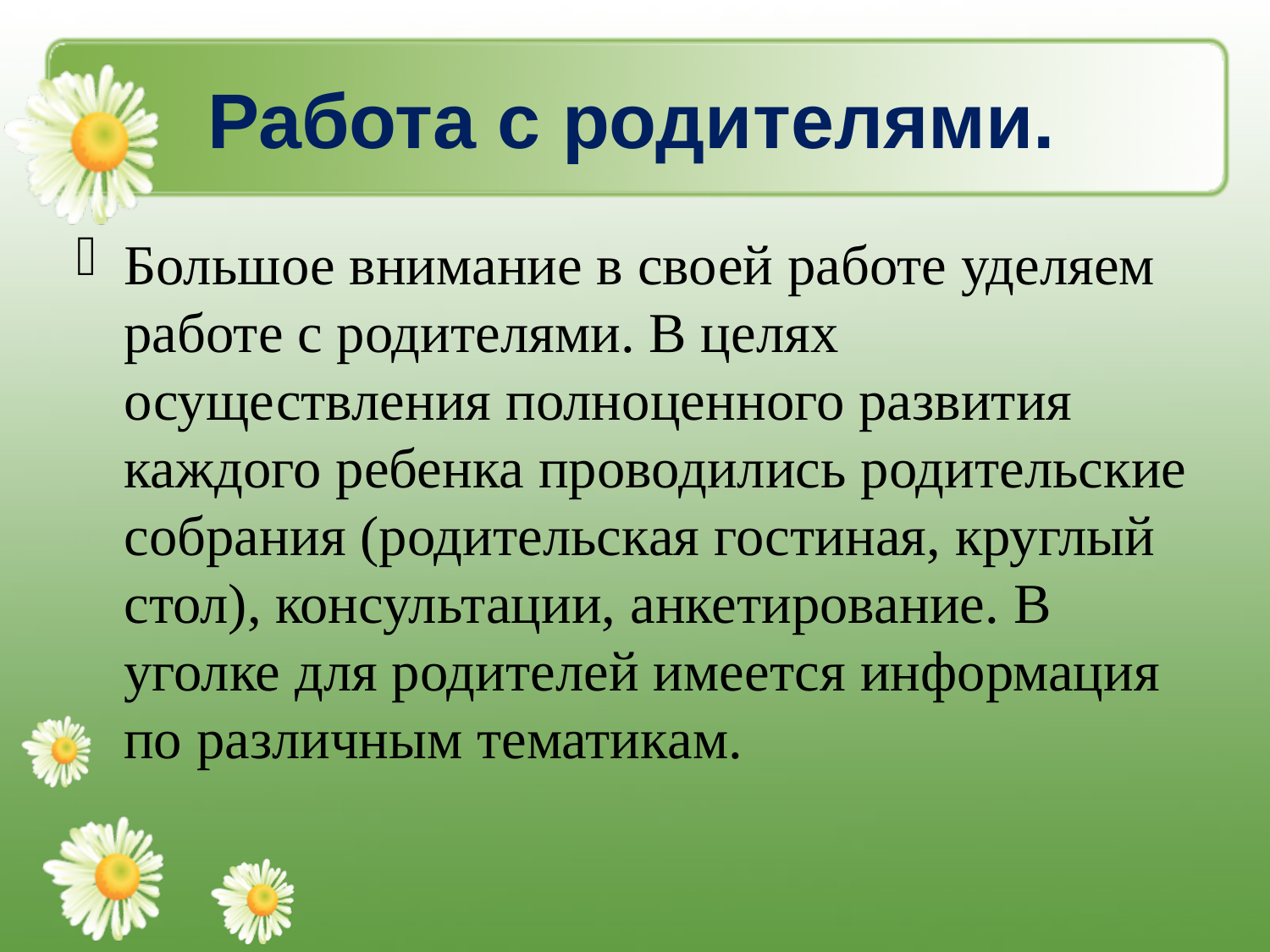

# Работа с родителями.
Большое внимание в своей работе уделяем работе с родителями. В целях осуществления полноценного развития каждого ребенка проводились родительские собрания (родительская гостиная, круглый стол), консультации, анкетирование. В уголке для родителей имеется информация по различным тематикам.